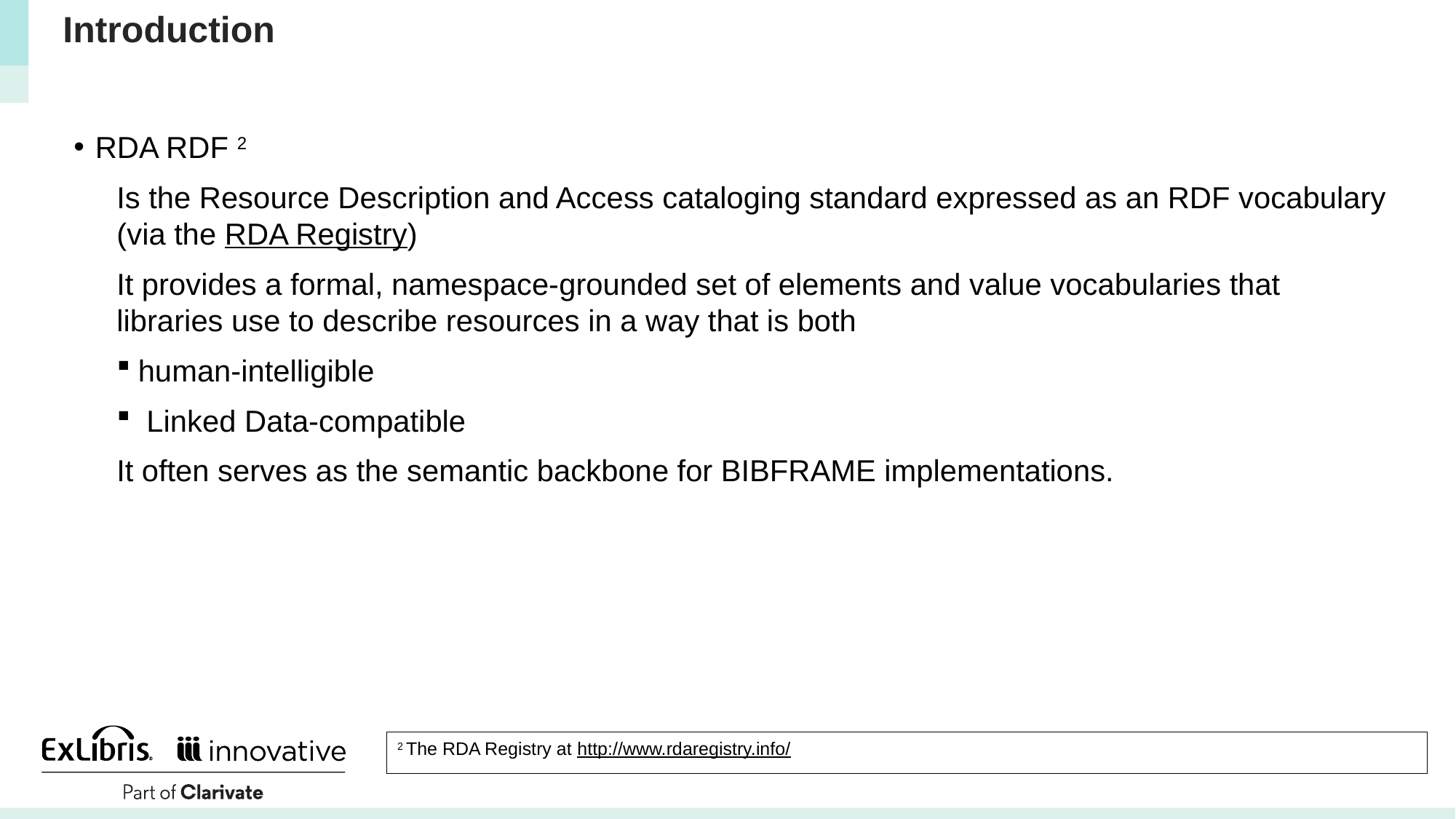

# Introduction
RDA RDF 2
Is the Resource Description and Access cataloging standard expressed as an RDF vocabulary (via the RDA Registry)
It provides a formal, namespace-grounded set of elements and value vocabularies that libraries use to describe resources in a way that is both
human-intelligible
 Linked Data-compatible
It often serves as the semantic backbone for BIBFRAME implementations.
2 The RDA Registry at http://www.rdaregistry.info/